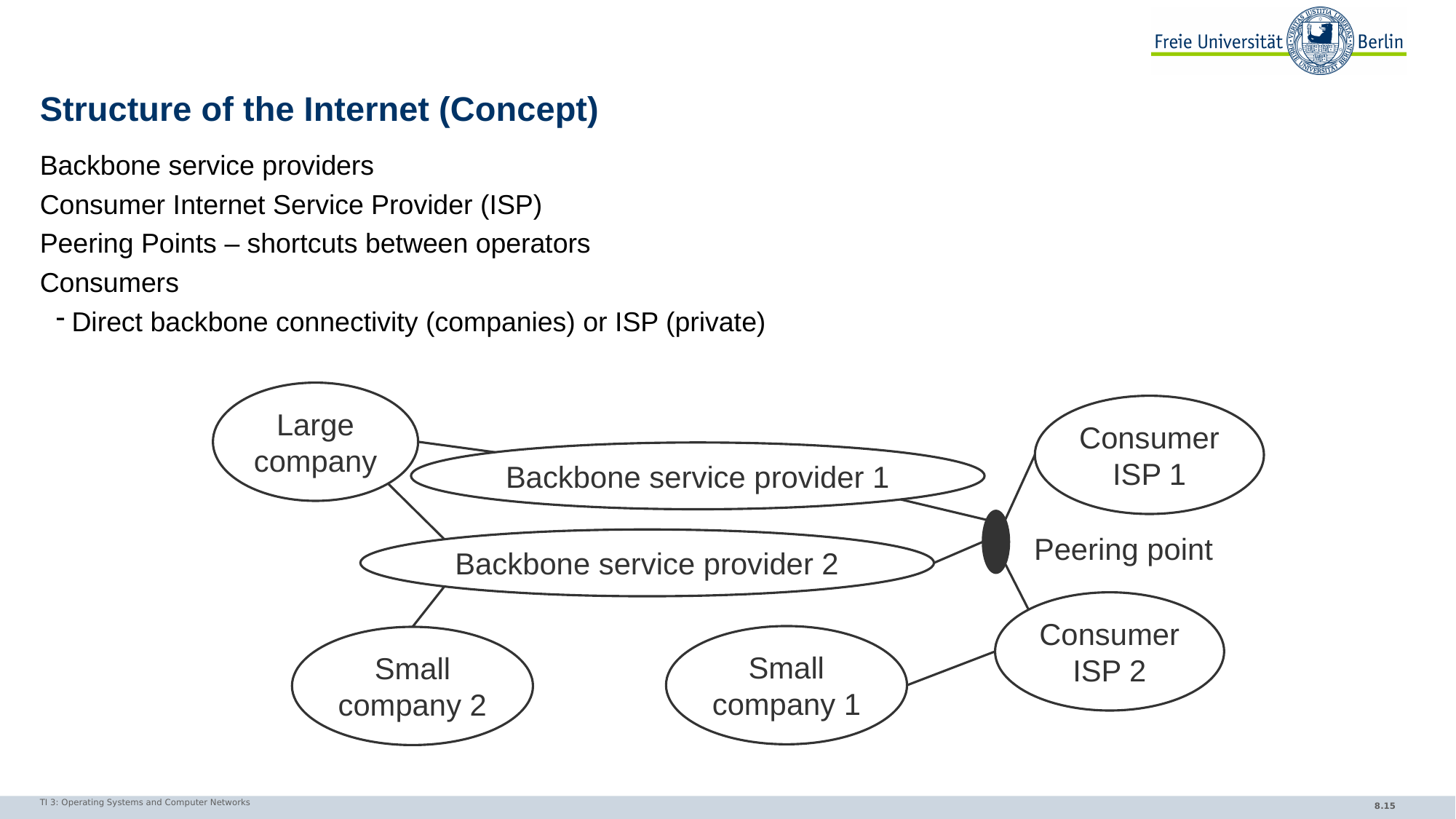

# Structure of the Internet (Concept)
Backbone service providers
Consumer Internet Service Provider (ISP)
Peering Points – shortcuts between operators
Consumers
Direct backbone connectivity (companies) or ISP (private)
Large
company
Consumer
ISP 1
Backbone service provider 1

Peering point
Backbone service provider 2
Consumer
ISP 2
Small
company 1
Small
company 2
TI 3: Operating Systems and Computer Networks